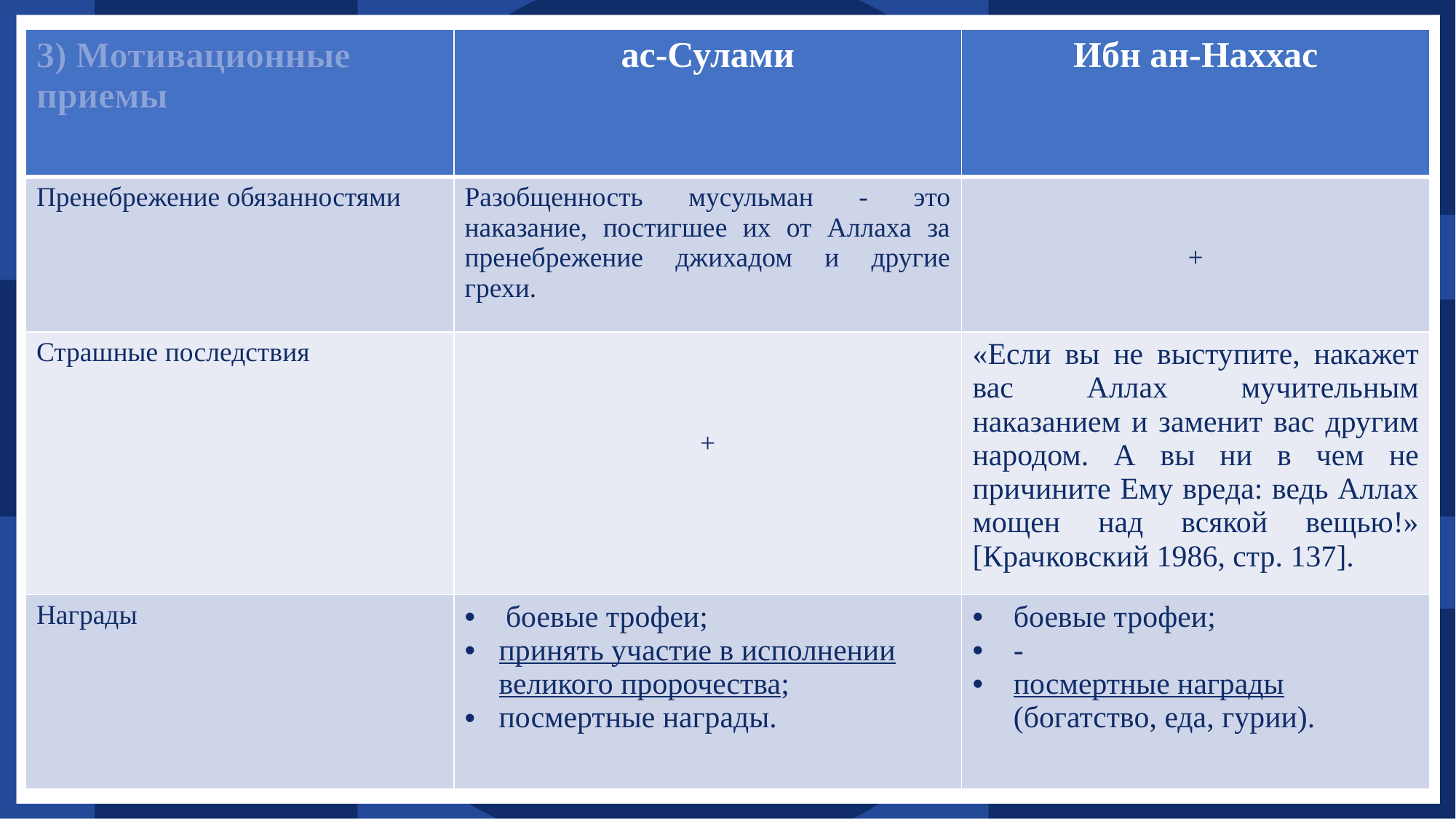

| 3) Мотивационные приемы | ас-Сулами | Ибн ан-Наххас |
| --- | --- | --- |
| Пренебрежение обязанностями | Разобщенность мусульман - это наказание, постигшее их от Аллаха за пренебрежение джихадом и другие грехи. | + |
| Страшные последствия | + | «Если вы не выступите, накажет вас Аллах мучительным наказанием и заменит вас другим народом. А вы ни в чем не причините Ему вреда: ведь Аллах мощен над всякой вещью!» [Крачковский 1986, стр. 137]. |
| Награды | боевые трофеи; принять участие в исполнении великого пророчества; посмертные награды. | боевые трофеи; - посмертные награды (богатство, еда, гурии). |